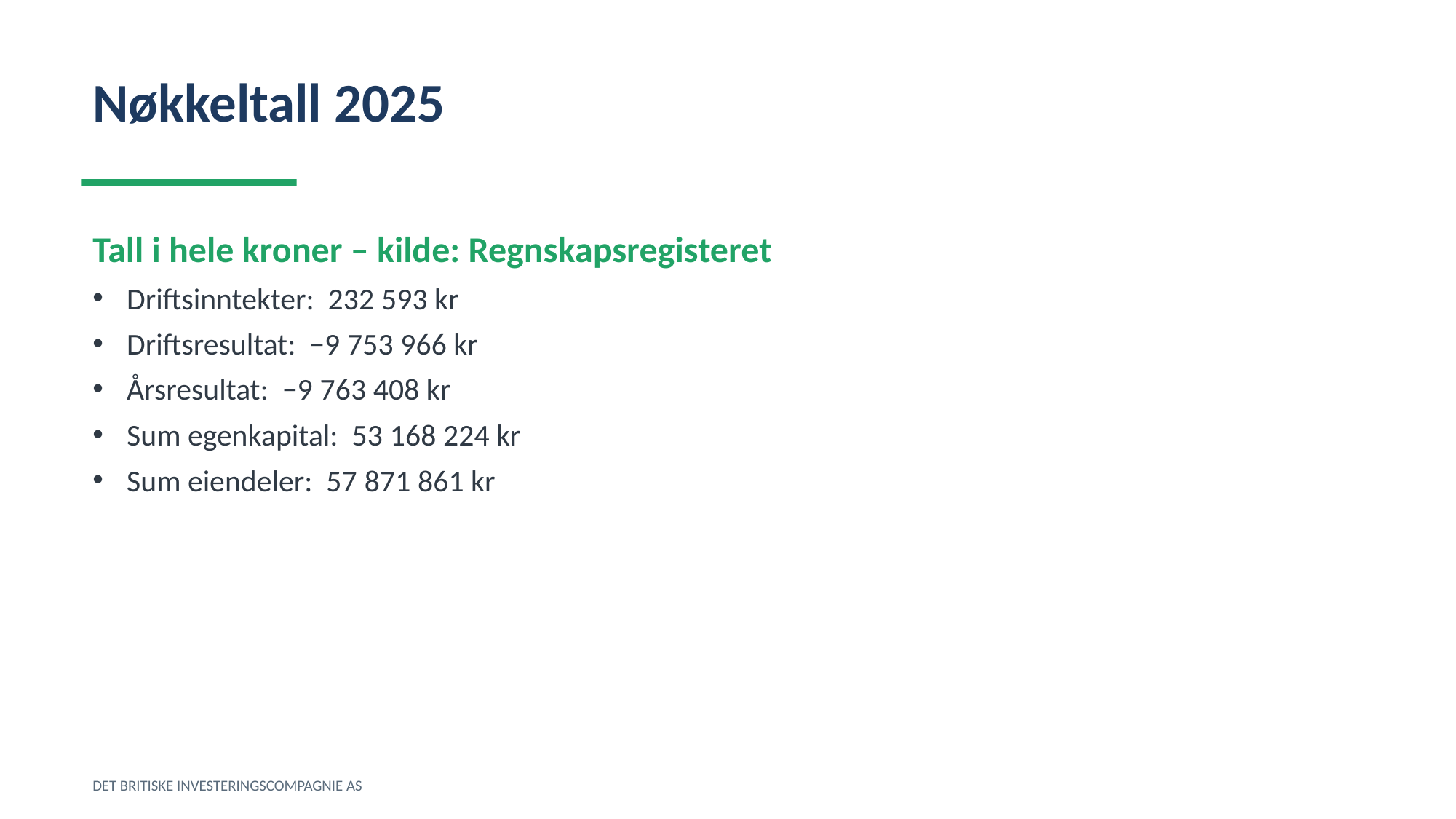

Nøkkeltall 2025

Tall i hele kroner – kilde: Regnskapsregisteret
Driftsinntekter:  232 593 kr
Driftsresultat:  −9 753 966 kr
Årsresultat:  −9 763 408 kr
Sum egenkapital:  53 168 224 kr
Sum eiendeler:  57 871 861 kr
DET BRITISKE INVESTERINGSCOMPAGNIE AS